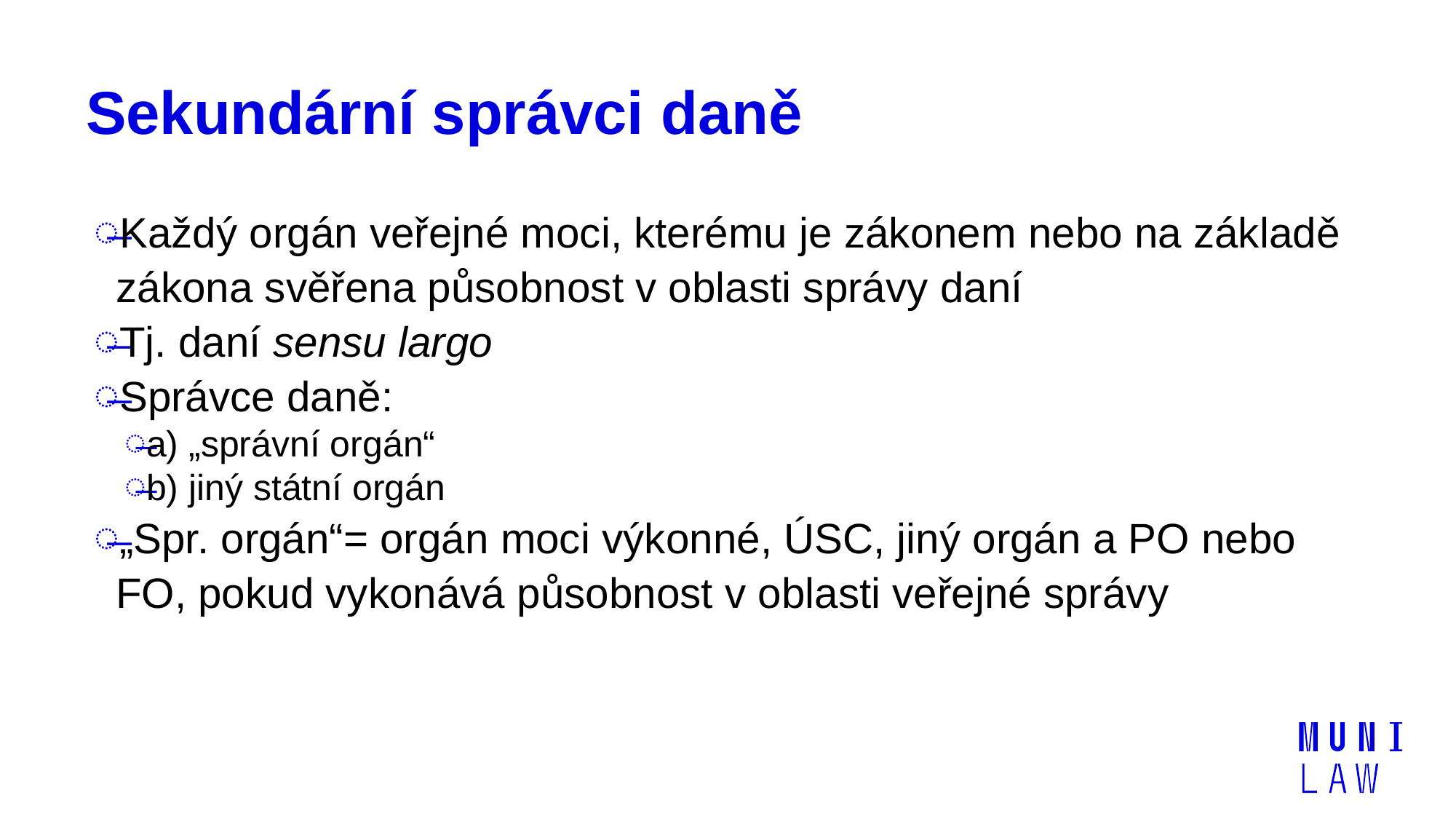

# Sekundární správci daně
Každý orgán veřejné moci, kterému je zákonem nebo na základě zákona svěřena působnost v oblasti správy daní
Tj. daní sensu largo
Správce daně:
a) „správní orgán“
b) jiný státní orgán
„Spr. orgán“= orgán moci výkonné, ÚSC, jiný orgán a PO nebo FO, pokud vykonává působnost v oblasti veřejné správy